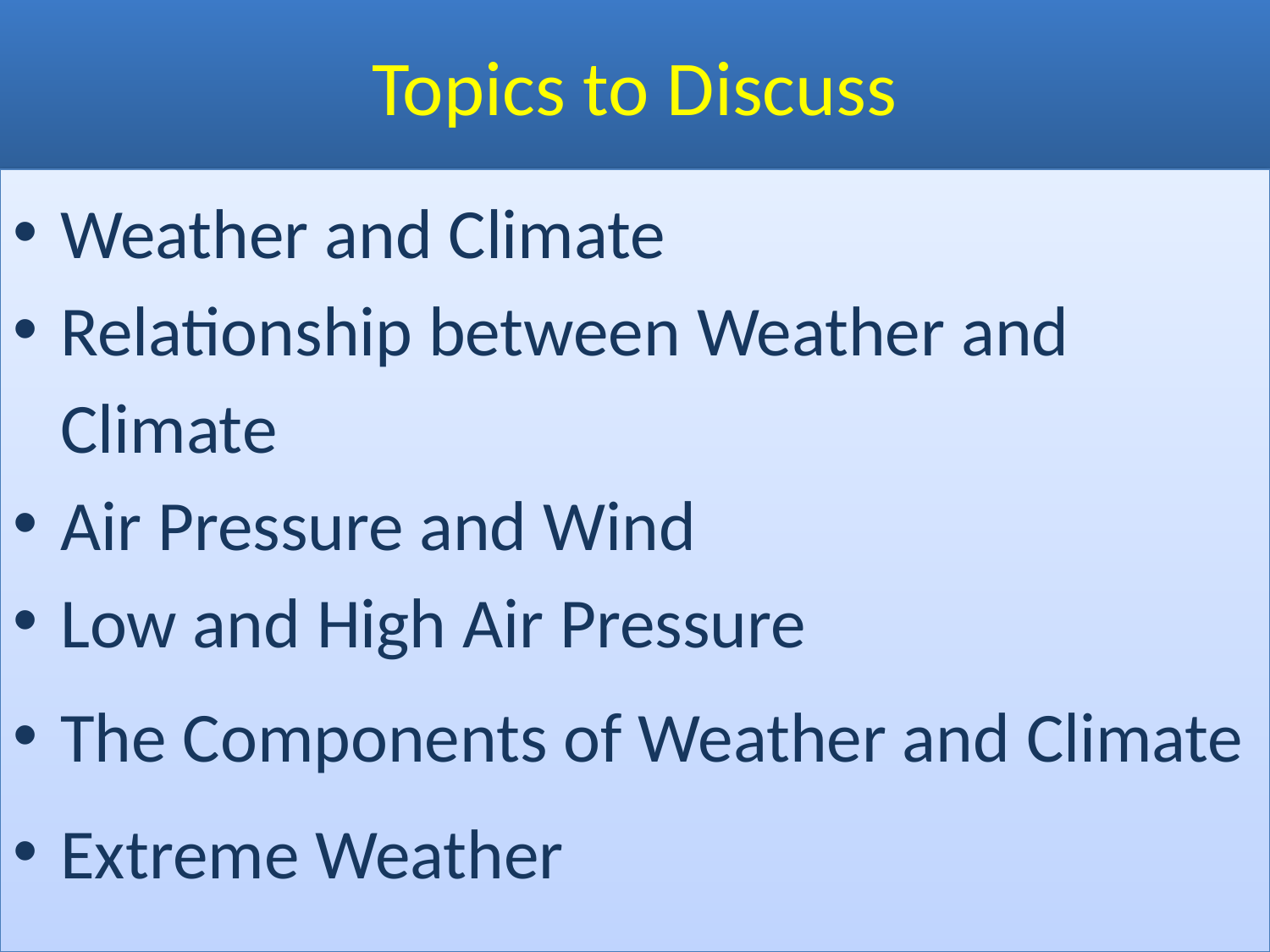

# Topics to Discuss
Weather and Climate
Relationship between Weather and Climate
Air Pressure and Wind
Low and High Air Pressure
The Components of Weather and Climate
Extreme Weather